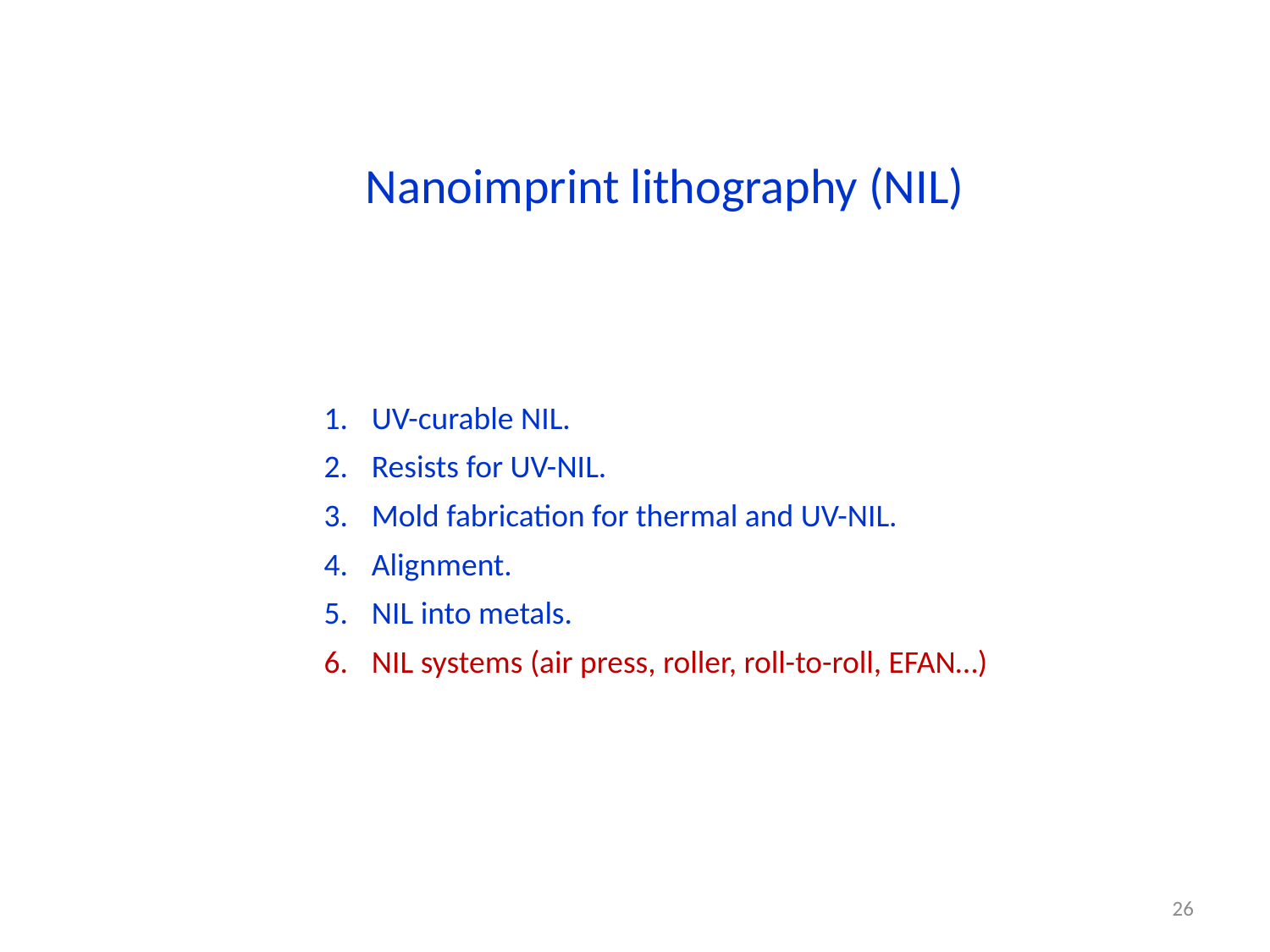

Nanoimprint lithography (NIL)
UV-curable NIL.
Resists for UV-NIL.
Mold fabrication for thermal and UV-NIL.
Alignment.
NIL into metals.
NIL systems (air press, roller, roll-to-roll, EFAN…)
26